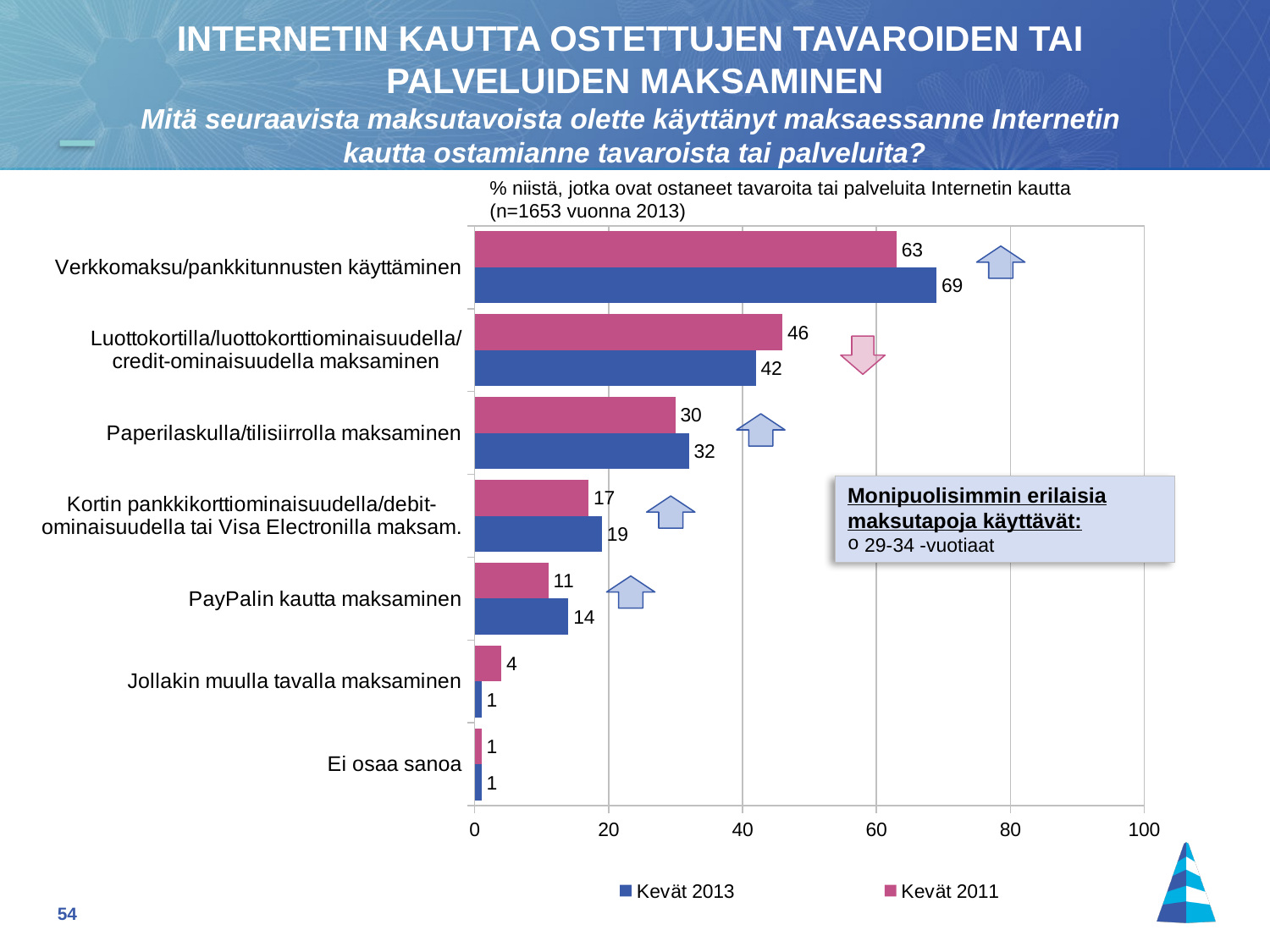

INTERNETIN KAUTTA OSTETTUJEN TAVAROIDEN TAI
PALVELUIDEN MAKSAMINEN
Mitä seuraavista maksutavoista olette käyttänyt maksaessanne Internetin
kautta ostamianne tavaroista tai palveluita?
% niistä, jotka ovat ostaneet tavaroita tai palveluita Internetin kautta
(n=1653 vuonna 2013)

### Chart

| Category | Kevät 2011 | Kevät 2013 |
|---|---|---|
| Verkkomaksu/pankkitunnusten käyttäminen | 63.0 | 69.0 |
| Luottokortilla/luottokorttiominaisuudella/
credit-ominaisuudella maksaminen | 46.0 | 42.0 |
| Paperilaskulla/tilisiirrolla maksaminen | 30.0 | 32.0 |
| Kortin pankkikorttiominaisuudella/debit-ominaisuudella tai Visa Electronilla maksam. | 17.0 | 19.0 |
| PayPalin kautta maksaminen | 11.0 | 14.0 |
| Jollakin muulla tavalla maksaminen | 4.0 | 1.0 |
| Ei osaa sanoa | 1.0 | 1.0 |

Monipuolisimmin erilaisia maksutapoja käyttävät:
 29-34 -vuotiaat